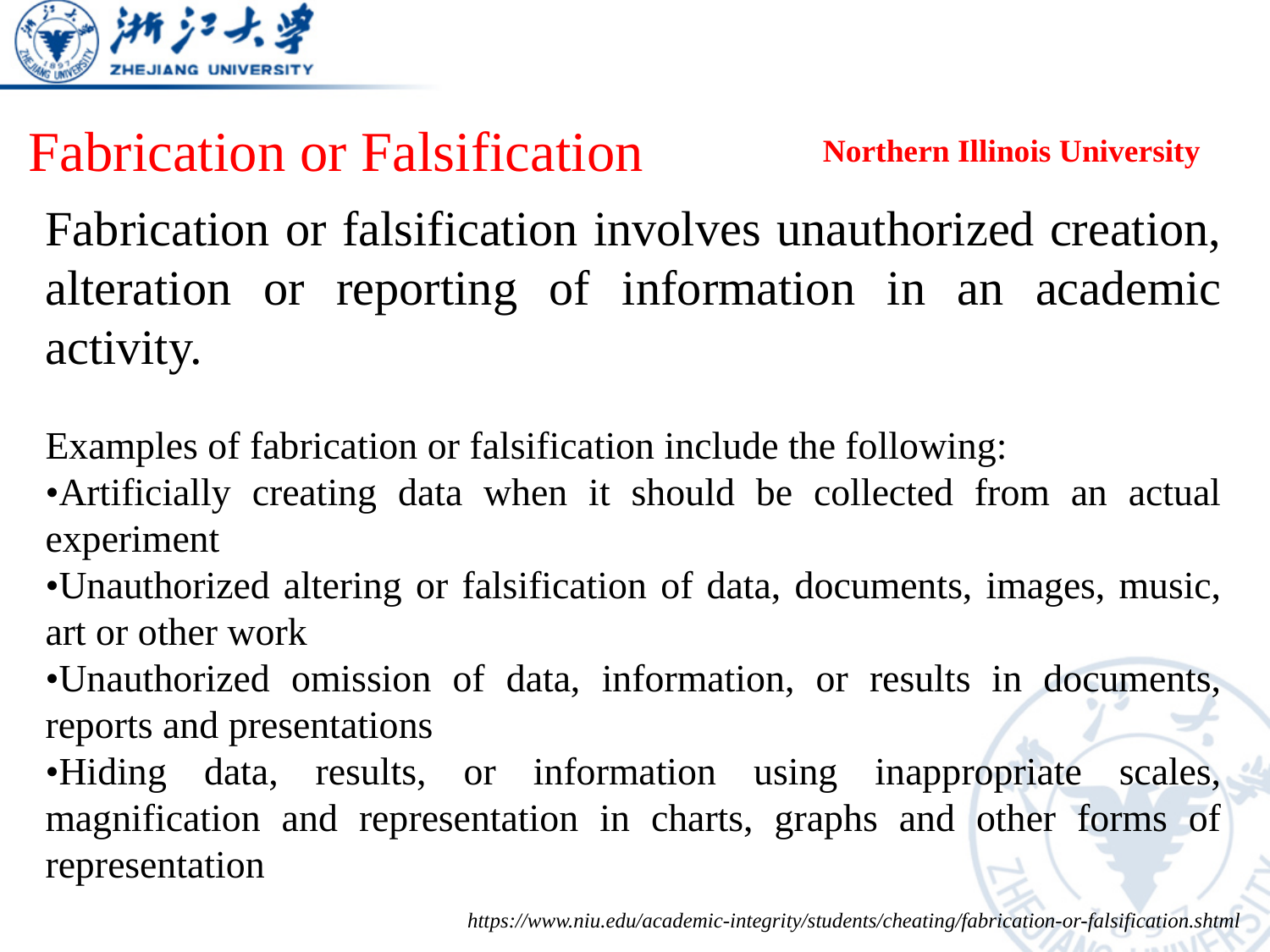

Fabrication or Falsification
Northern Illinois University
Fabrication or falsification involves unauthorized creation, alteration or reporting of information in an academic activity.

Examples of fabrication or falsification include the following:
•Artificially creating data when it should be collected from an actual experiment
•Unauthorized altering or falsification of data, documents, images, music, art or other work
•Unauthorized omission of data, information, or results in documents, reports and presentations
•Hiding data, results, or information using inappropriate scales, magnification and representation in charts, graphs and other forms of representation
https://www.niu.edu/academic-integrity/students/cheating/fabrication-or-falsification.shtml